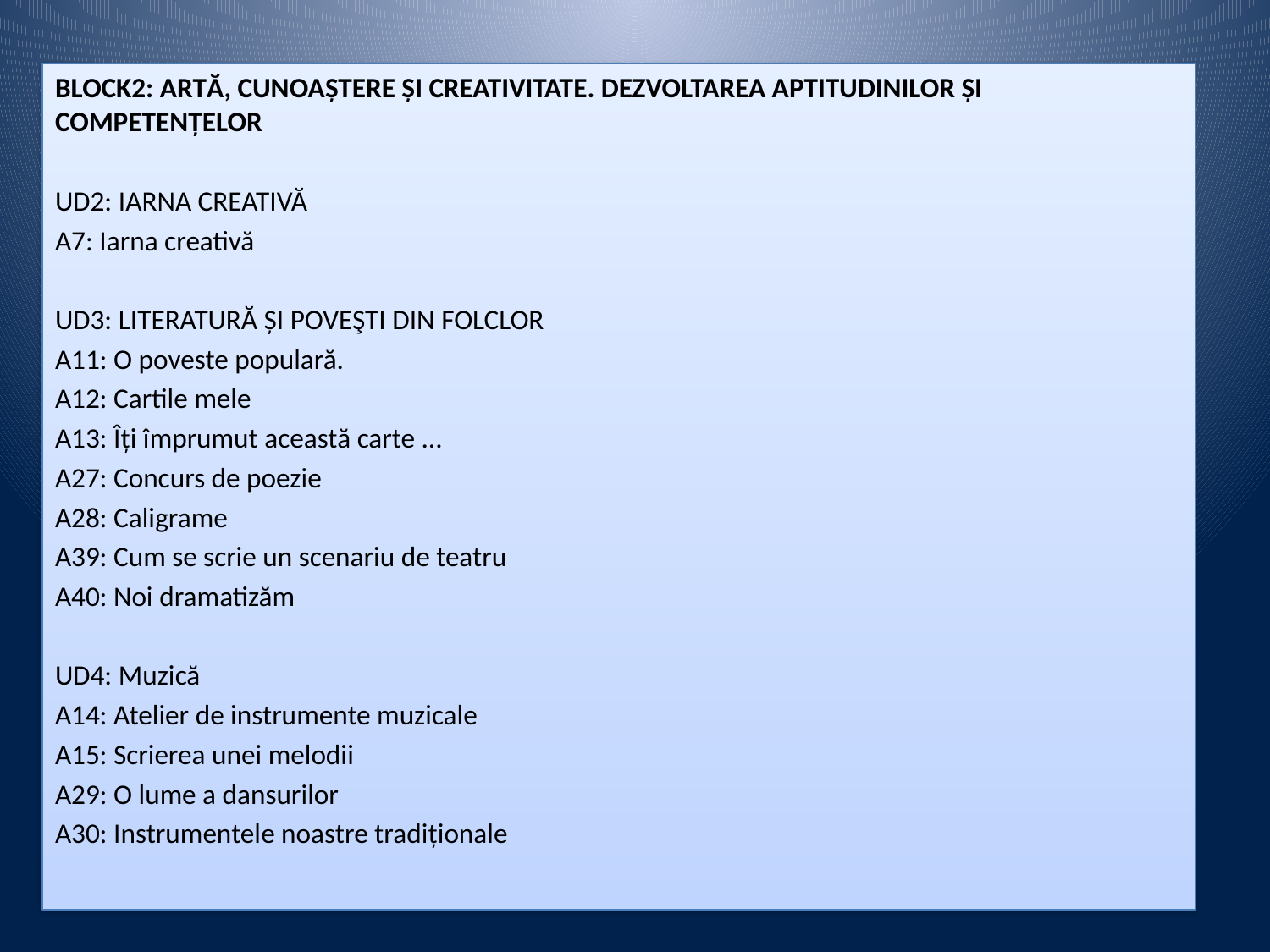

BLOCK2: ARTĂ, CUNOAȘTERE ȘI CREATIVITATE. DEZVOLTAREA APTITUDINILOR ȘI COMPETENȚELOR

UD2: IARNA CREATIVĂ
A7: Iarna creativă

UD3: LITERATURĂ ȘI POVEŞTI DIN FOLCLOR
A11: O poveste populară.
A12: Cartile mele
A13: Îți împrumut această carte ...
A27: Concurs de poezie
A28: Caligrame
A39: Cum se scrie un scenariu de teatru
A40: Noi dramatizăm

UD4: Muzică
A14: Atelier de instrumente muzicale
A15: Scrierea unei melodii
A29: O lume a dansurilor
A30: Instrumentele noastre tradiționale